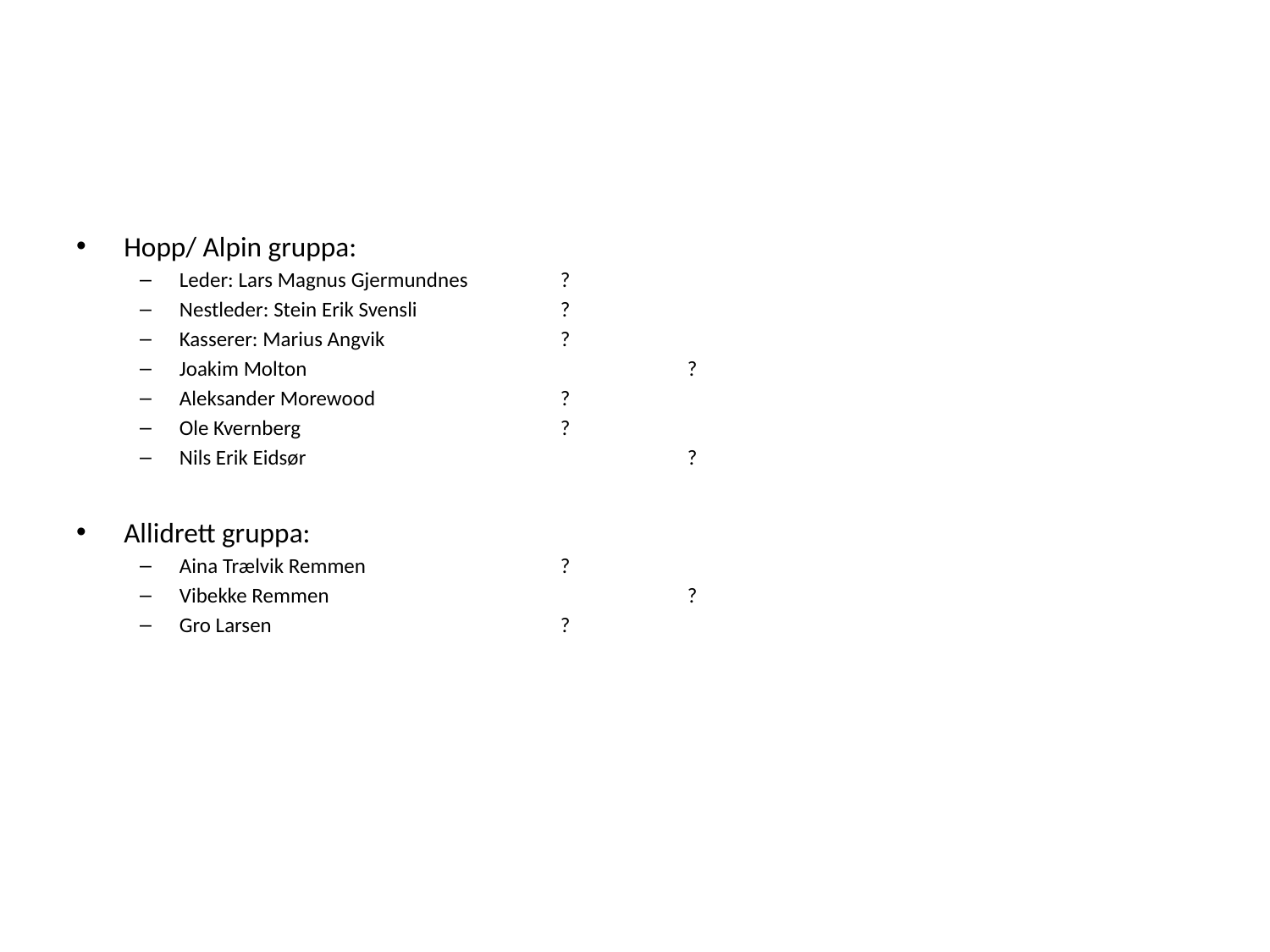

#
Hopp/ Alpin gruppa:
Leder: Lars Magnus Gjermundnes	?
Nestleder: Stein Erik Svensli		?
Kasserer: Marius Angvik		?
Joakim Molton			?
Aleksander Morewood		?
Ole Kvernberg			?
Nils Erik Eidsør			?

Allidrett gruppa:
Aina Trælvik Remmen		?
Vibekke Remmen			?
Gro Larsen			?